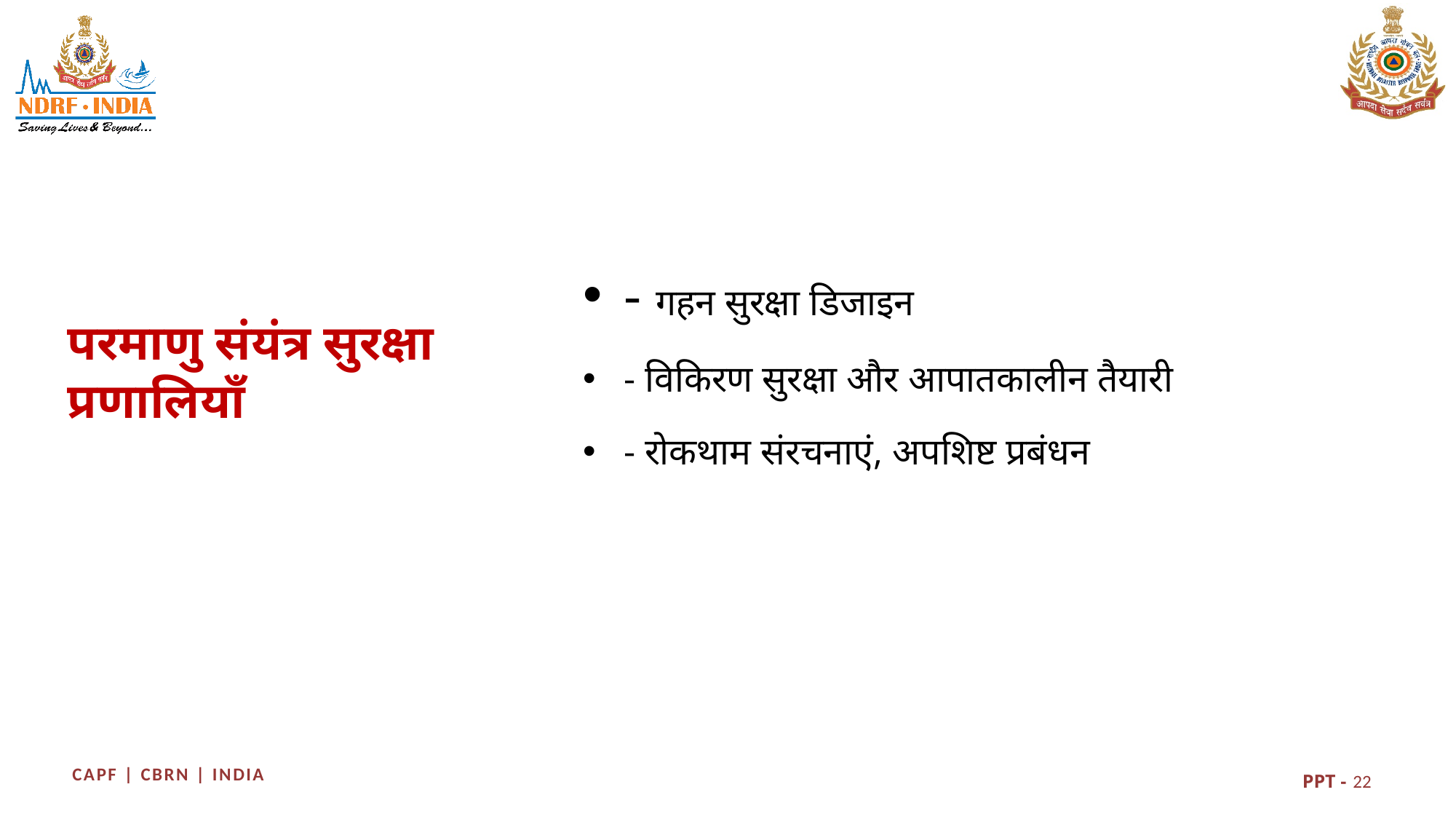

- गहन सुरक्षा डिजाइन
- विकिरण सुरक्षा और आपातकालीन तैयारी
- रोकथाम संरचनाएं, अपशिष्ट प्रबंधन
परमाणु संयंत्र सुरक्षा प्रणालियाँ
22